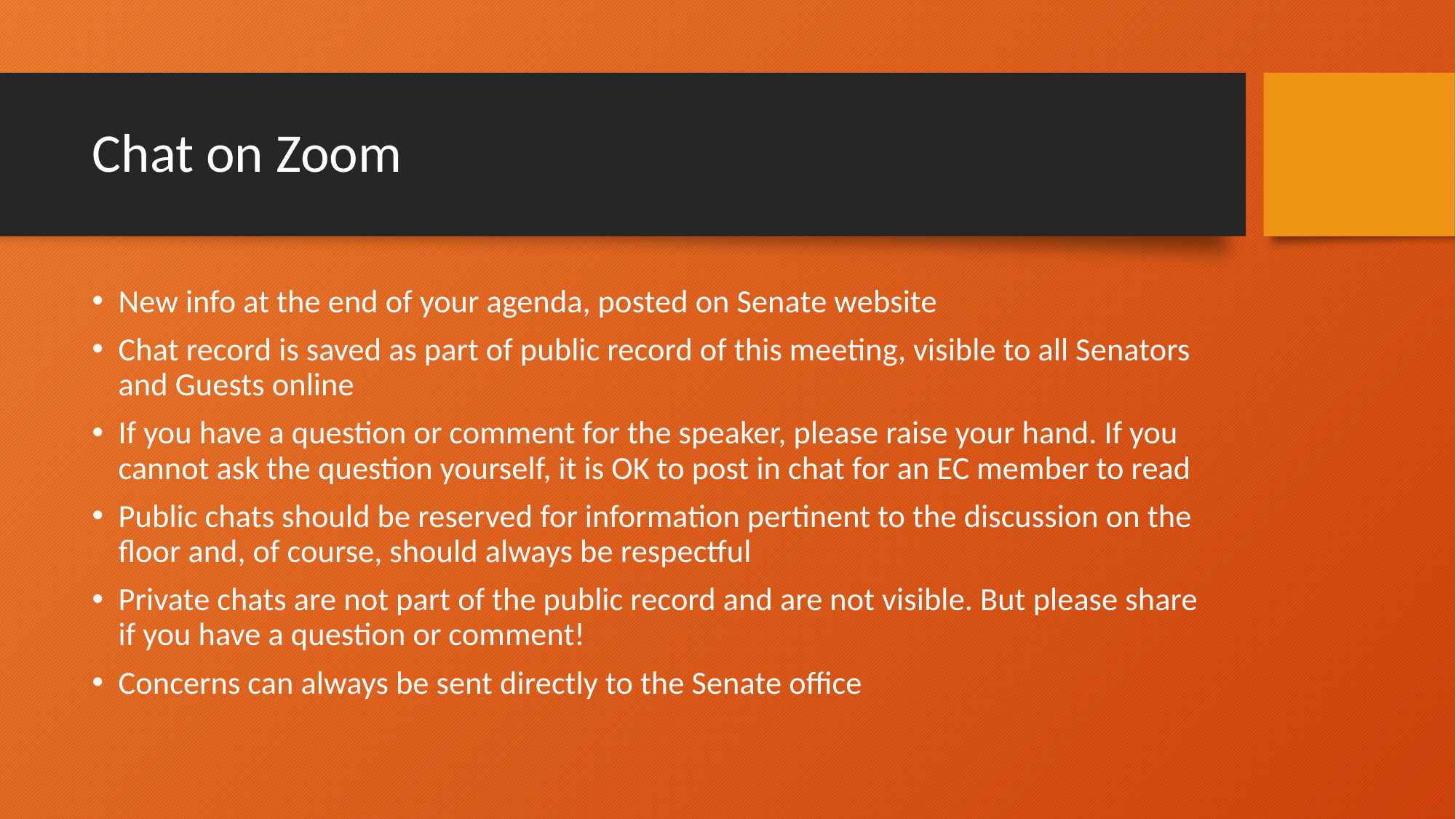

# Chat on Zoom
New info at the end of your agenda, posted on Senate website
Chat record is saved as part of public record of this meeting, visible to all Senators and Guests online
If you have a question or comment for the speaker, please raise your hand. If you cannot ask the question yourself, it is OK to post in chat for an EC member to read
Public chats should be reserved for information pertinent to the discussion on the floor and, of course, should always be respectful
Private chats are not part of the public record and are not visible. But please share if you have a question or comment!
Concerns can always be sent directly to the Senate office